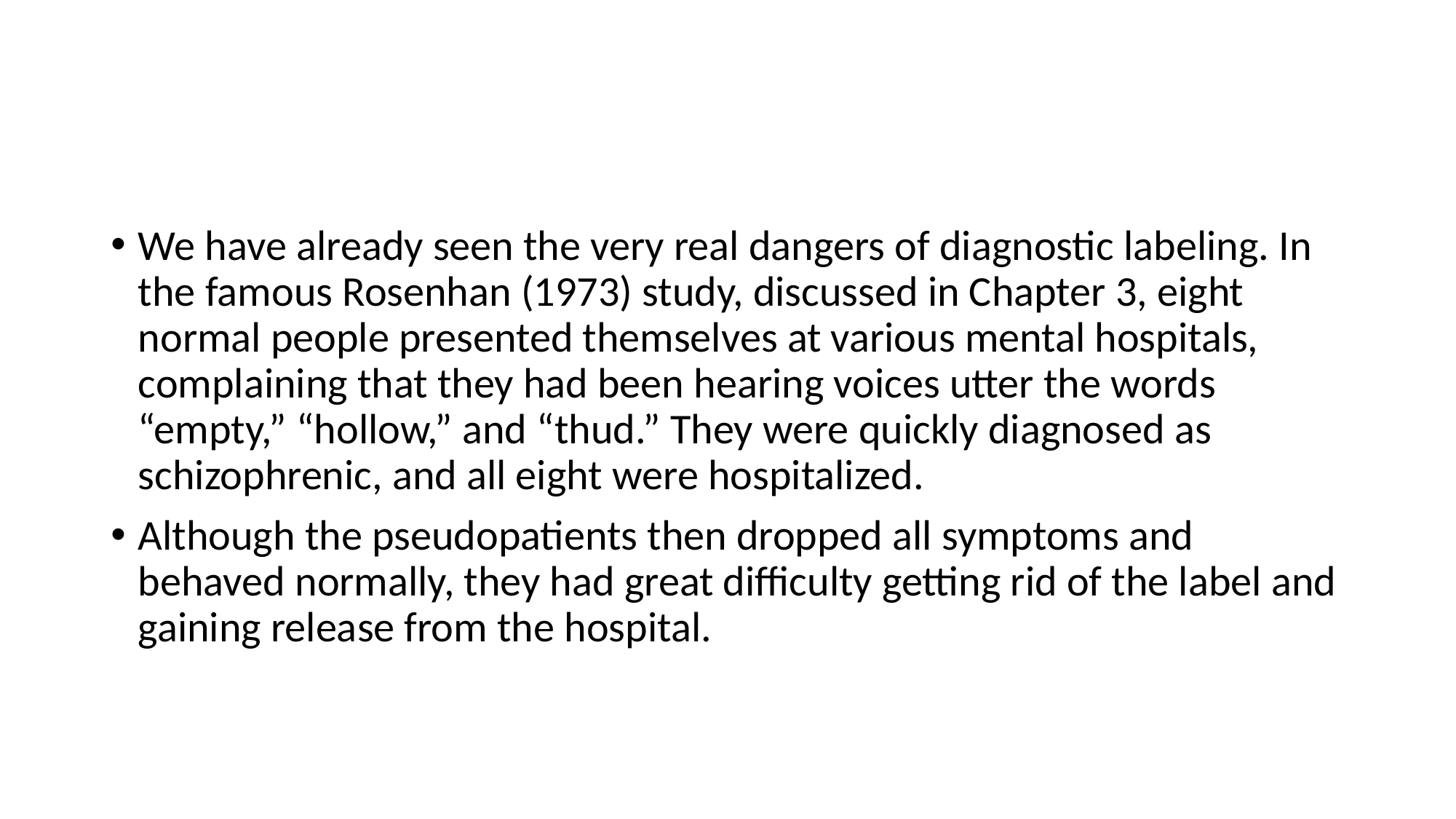

#
We have already seen the very real dangers of diagnostic labeling. In the famous Rosenhan (1973) study, discussed in Chapter 3, eight normal people presented themselves at various mental hospitals, complaining that they had been hearing voices utter the words “empty,” “hollow,” and “thud.” They were quickly diagnosed as schizophrenic, and all eight were hospitalized.
Although the pseudopatients then dropped all symptoms and behaved normally, they had great difficulty getting rid of the label and gaining release from the hospital.